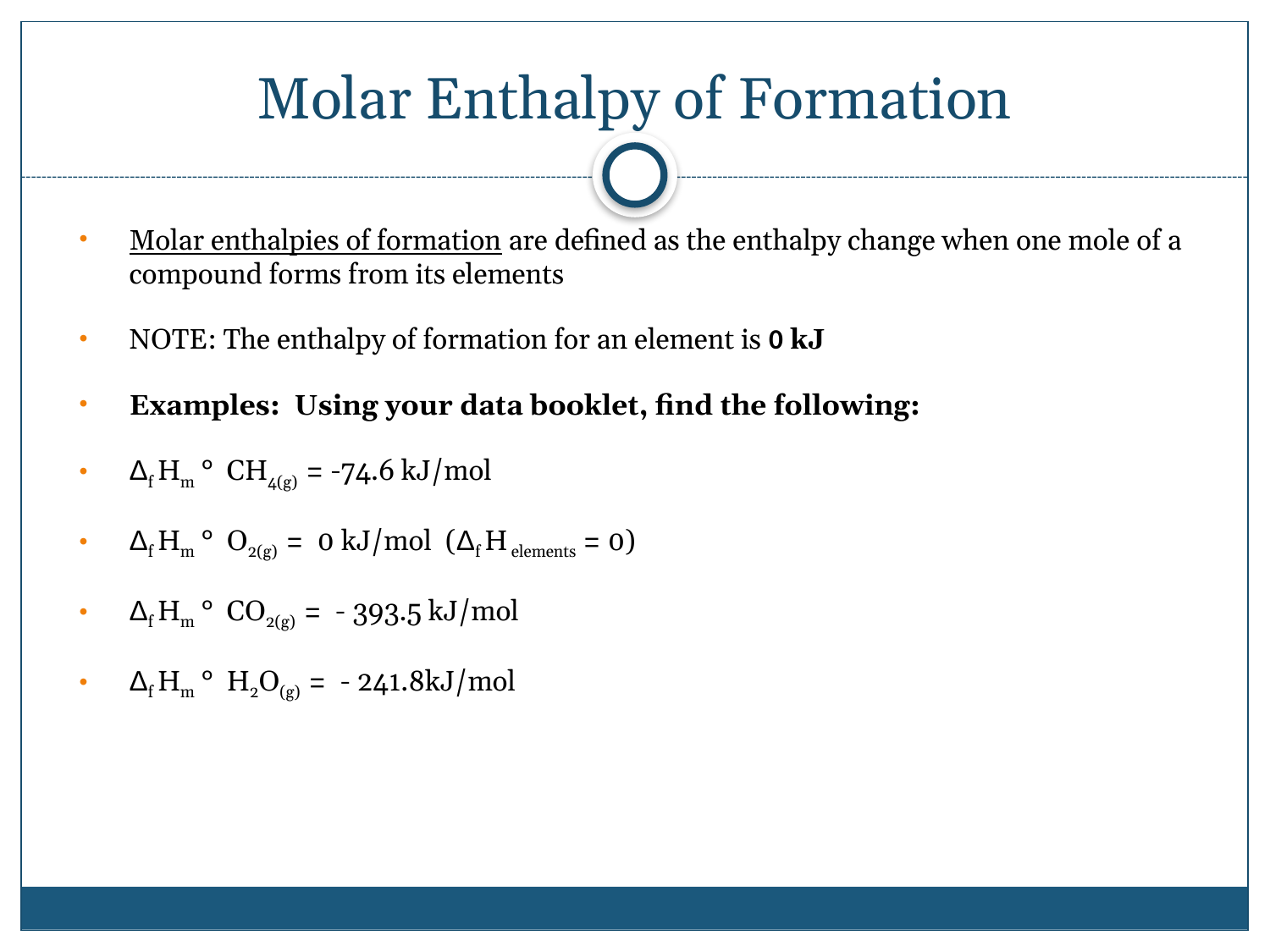

# Molar Enthalpy of Formation

Molar enthalpies of formation are defined as the enthalpy change when one mole of a compound forms from its elements
NOTE: The enthalpy of formation for an element is 0 kJ
Examples:  Using your data booklet, find the following:
Δf Hm °  CH4(g)  = -74.6 kJ/mol
Δf Hm °  O2(g)  =  0 kJ/mol  (Δf H elements = 0)
Δf Hm °  CO2(g)  =  - 393.5 kJ/mol
Δf Hm °  H2O(g)  =  - 241.8kJ/mol